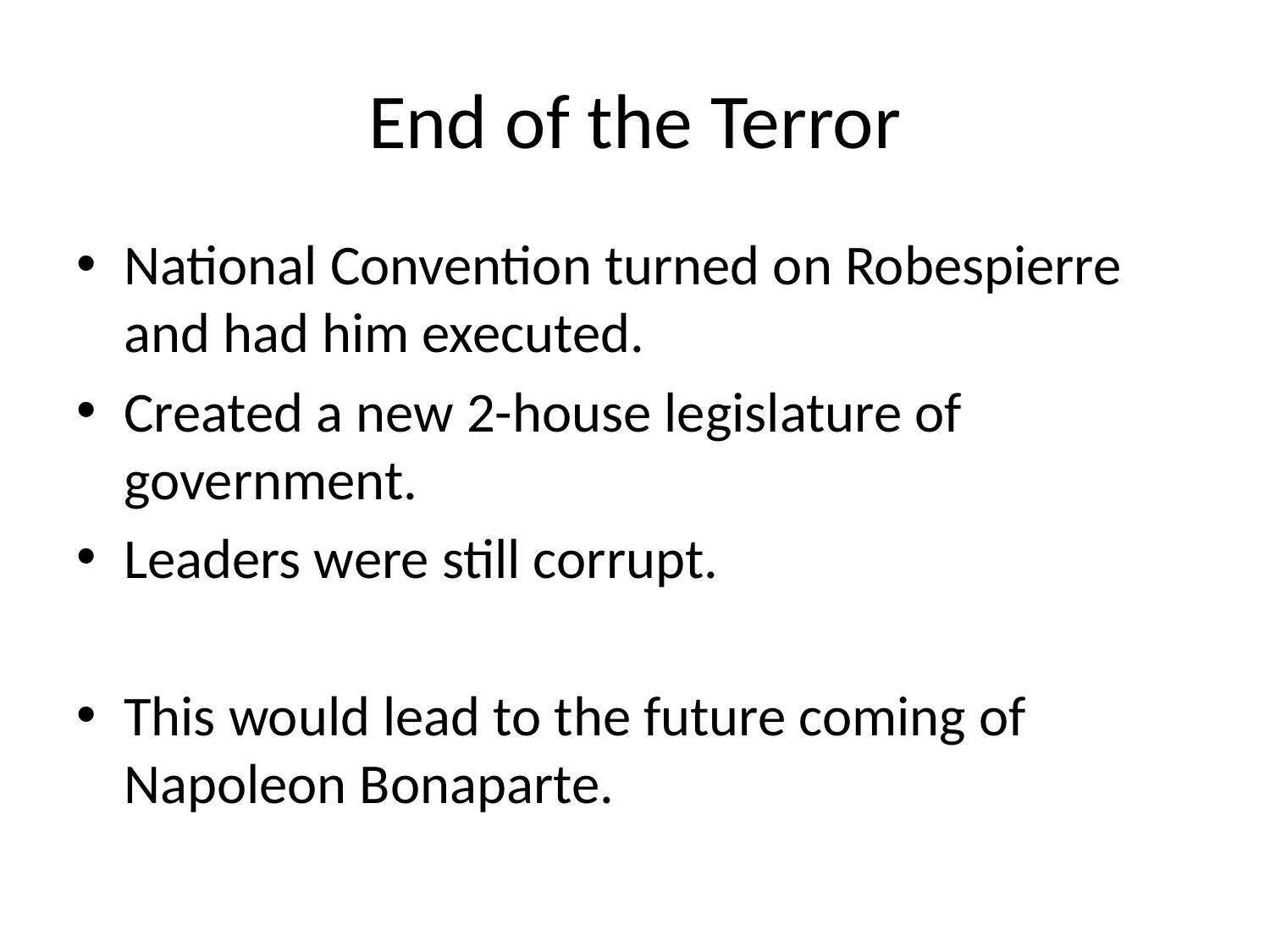

# End of the Terror
National Convention turned on Robespierre and had him executed.
Created a new 2-house legislature of government.
Leaders were still corrupt.

This would lead to the future coming of Napoleon Bonaparte.